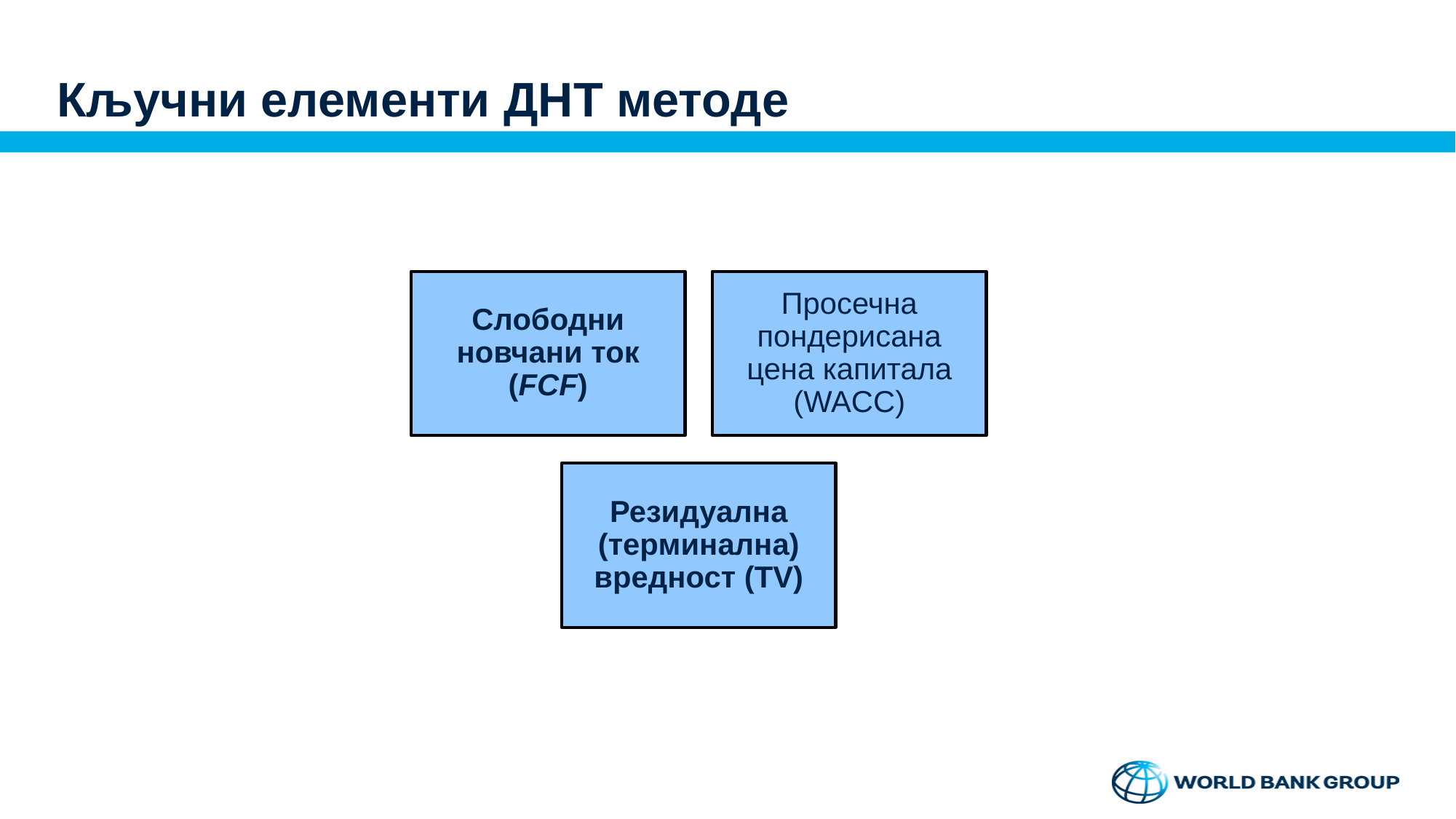

# Кључни елементи ДНТ методе
Слободни новчани ток (FCF)
Просечна пондерисана цена капитала (WACC)
Резидуална (терминална) вредност (TV)